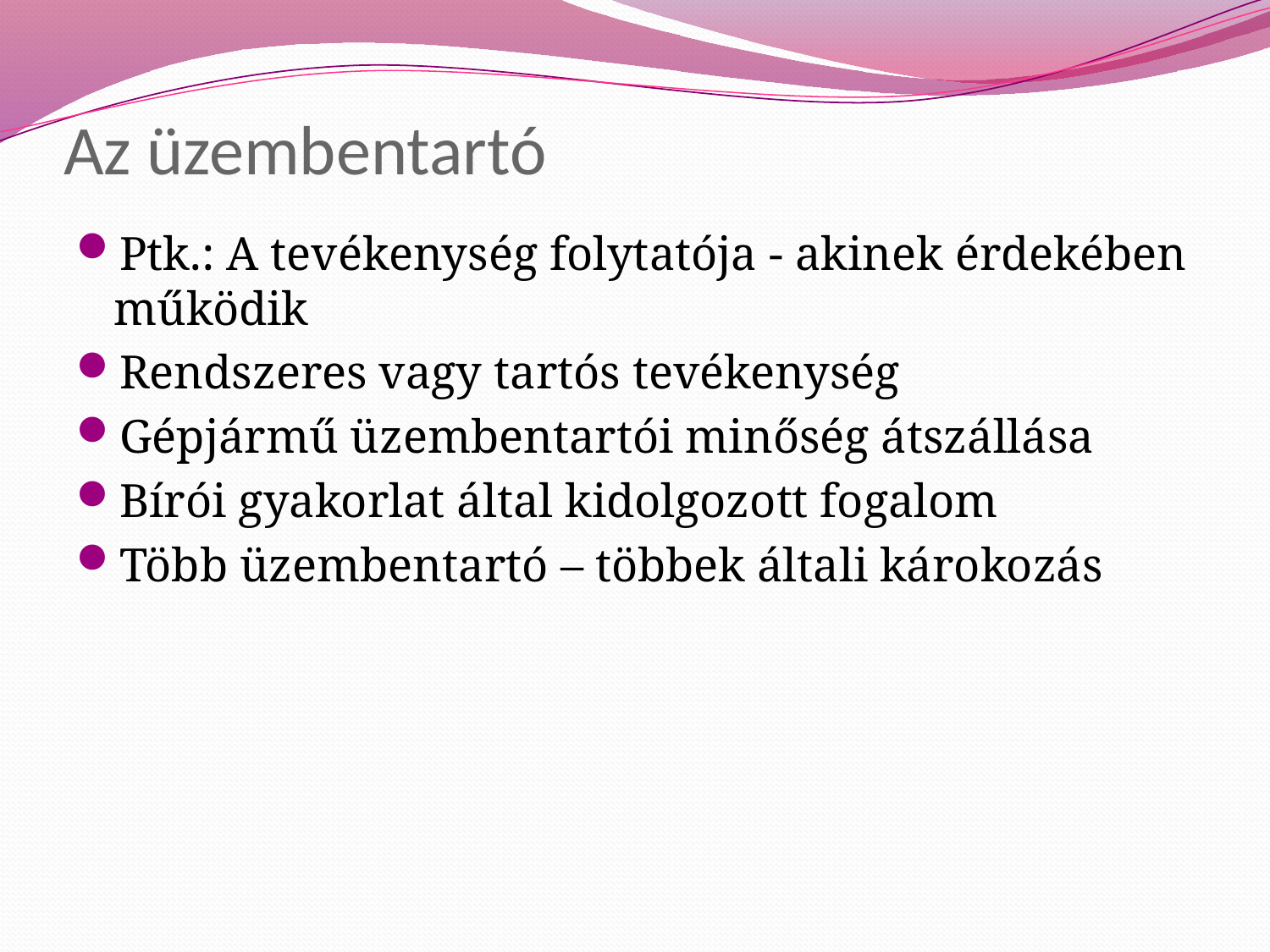

# Az üzembentartó
Ptk.: A tevékenység folytatója - akinek érdekében működik
Rendszeres vagy tartós tevékenység
Gépjármű üzembentartói minőség átszállása
Bírói gyakorlat által kidolgozott fogalom
Több üzembentartó – többek általi károkozás